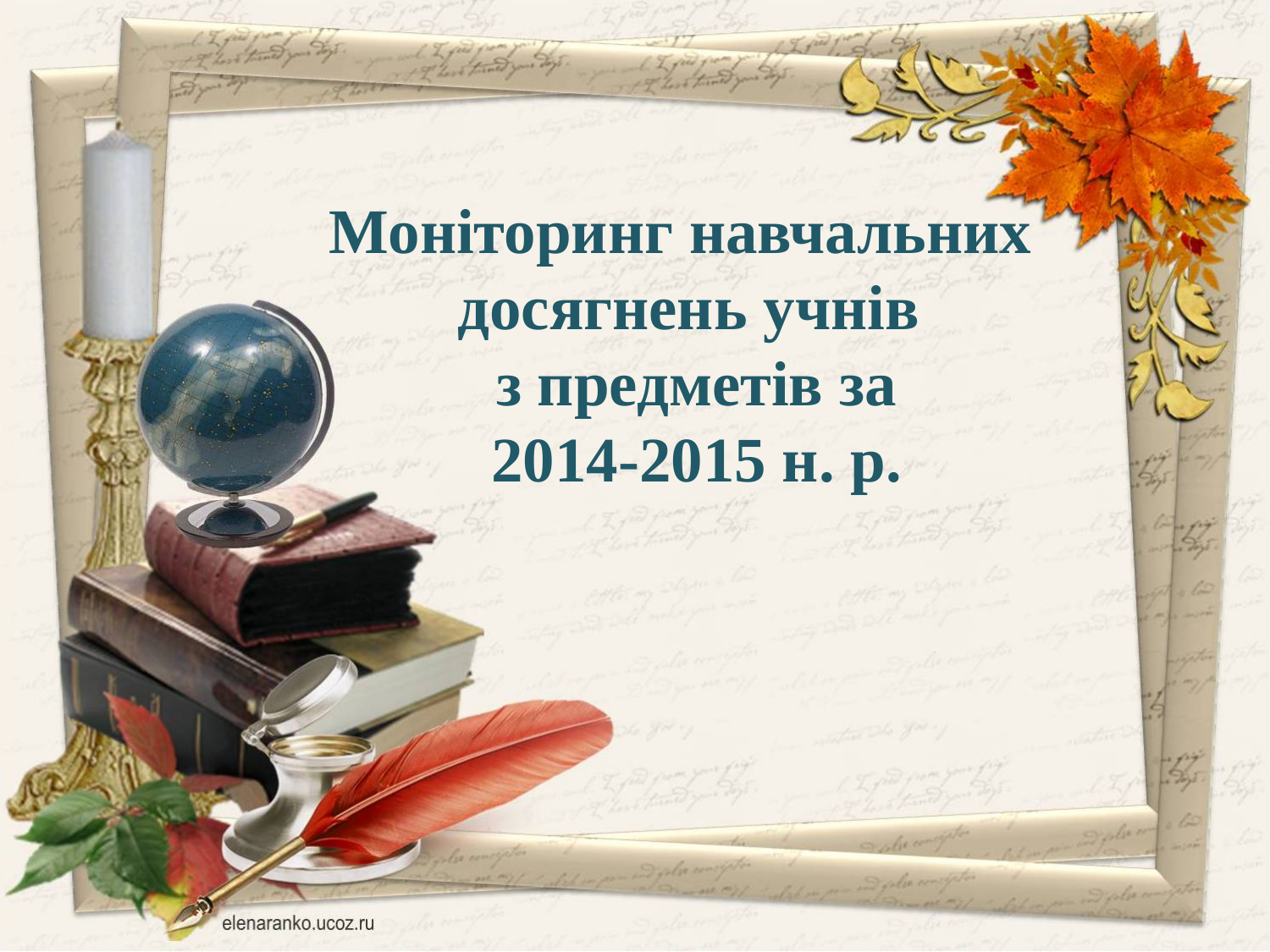

# Моніторинг навчальних досягнень учнів з предметів за 2014-2015 н. р.